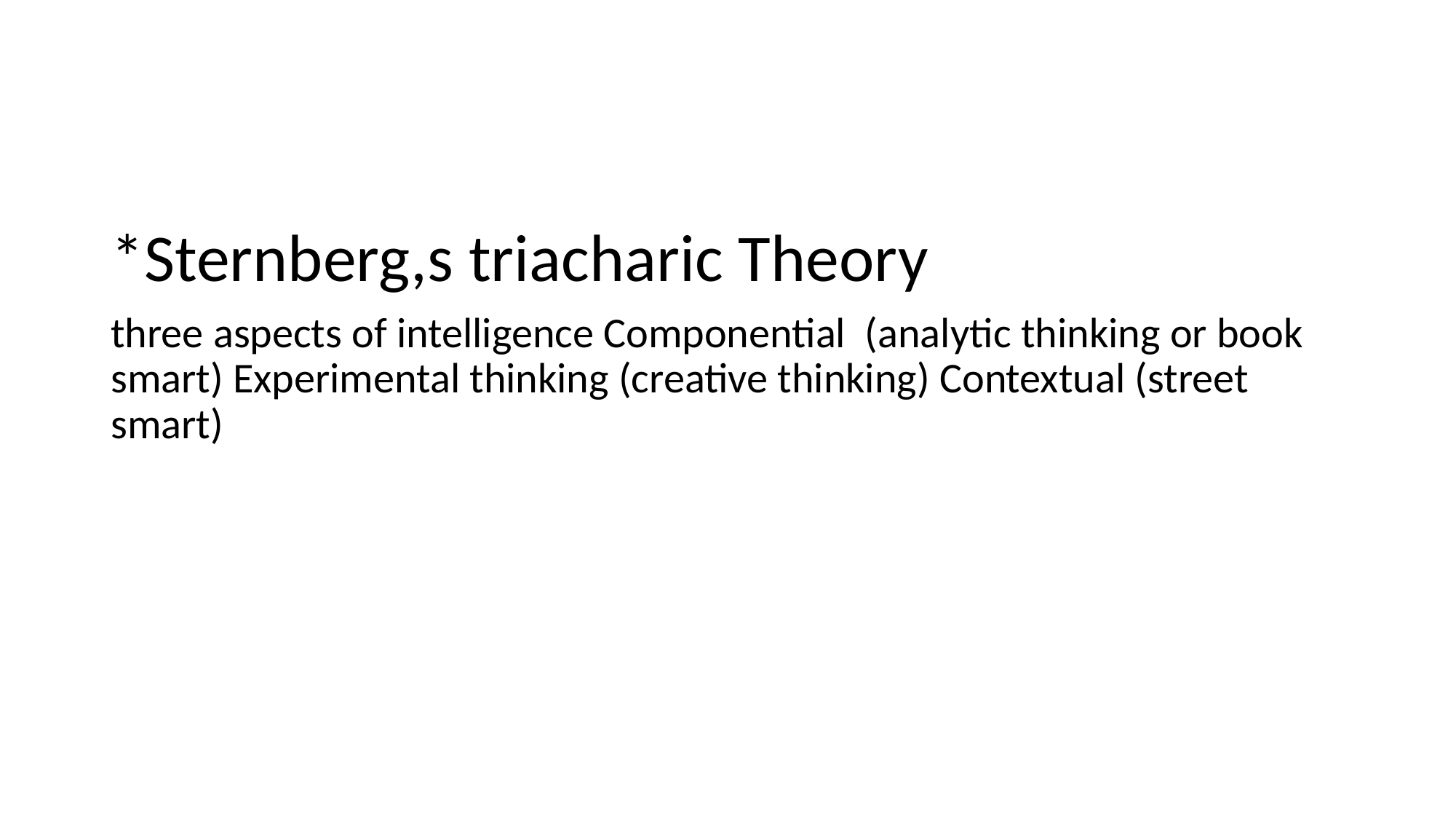

#
*Sternberg,s triacharic Theory
three aspects of intelligence Componential  (analytic thinking or book smart) Experimental thinking (creative thinking) Contextual (street smart)